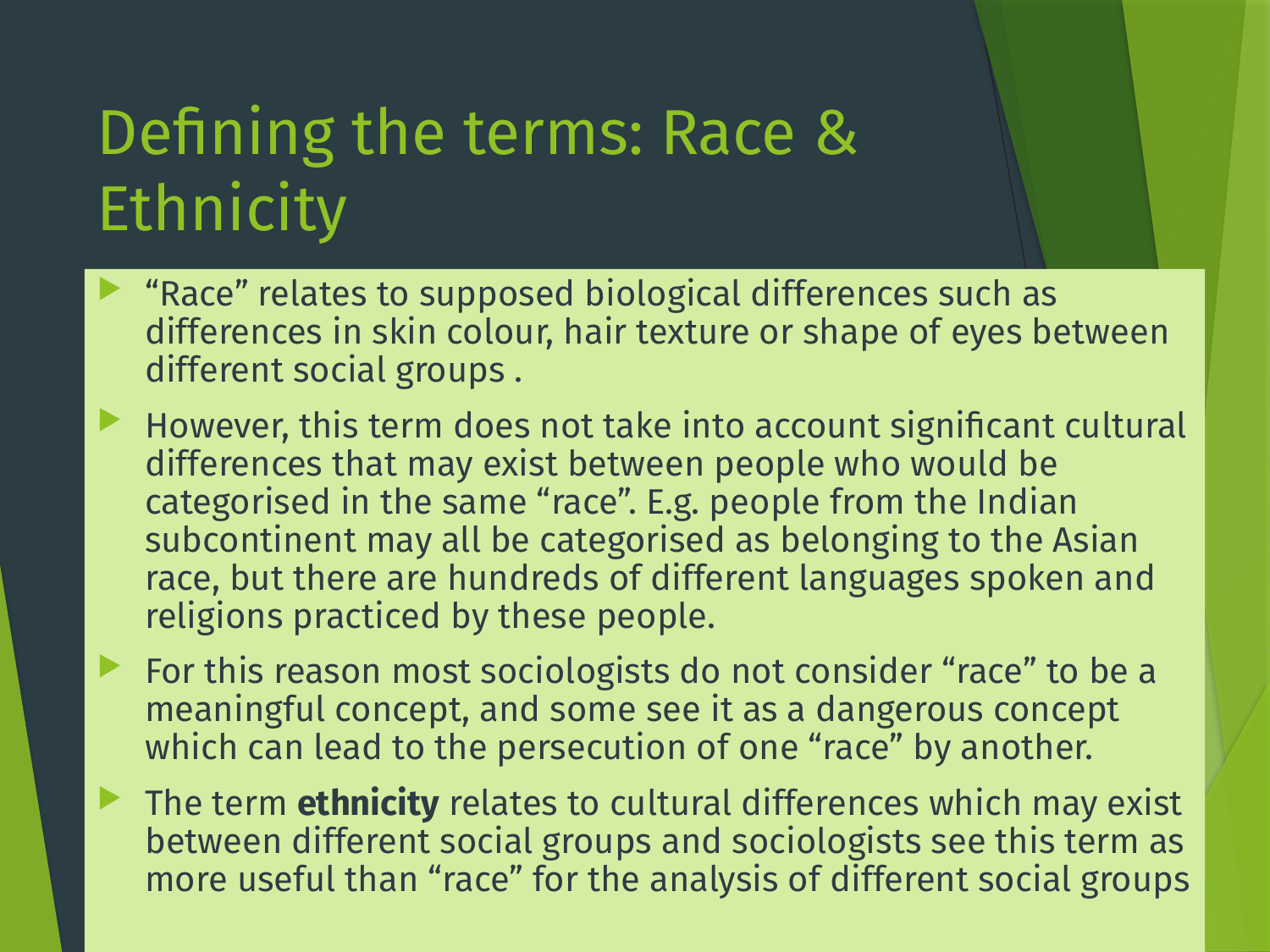

# Defining the terms: Race & Ethnicity
“Race” relates to supposed biological differences such as differences in skin colour, hair texture or shape of eyes between different social groups .
However, this term does not take into account significant cultural differences that may exist between people who would be categorised in the same “race”. E.g. people from the Indian subcontinent may all be categorised as belonging to the Asian race, but there are hundreds of different languages spoken and religions practiced by these people.
For this reason most sociologists do not consider “race” to be a meaningful concept, and some see it as a dangerous concept which can lead to the persecution of one “race” by another.
The term ethnicity relates to cultural differences which may exist between different social groups and sociologists see this term as more useful than “race” for the analysis of different social groups